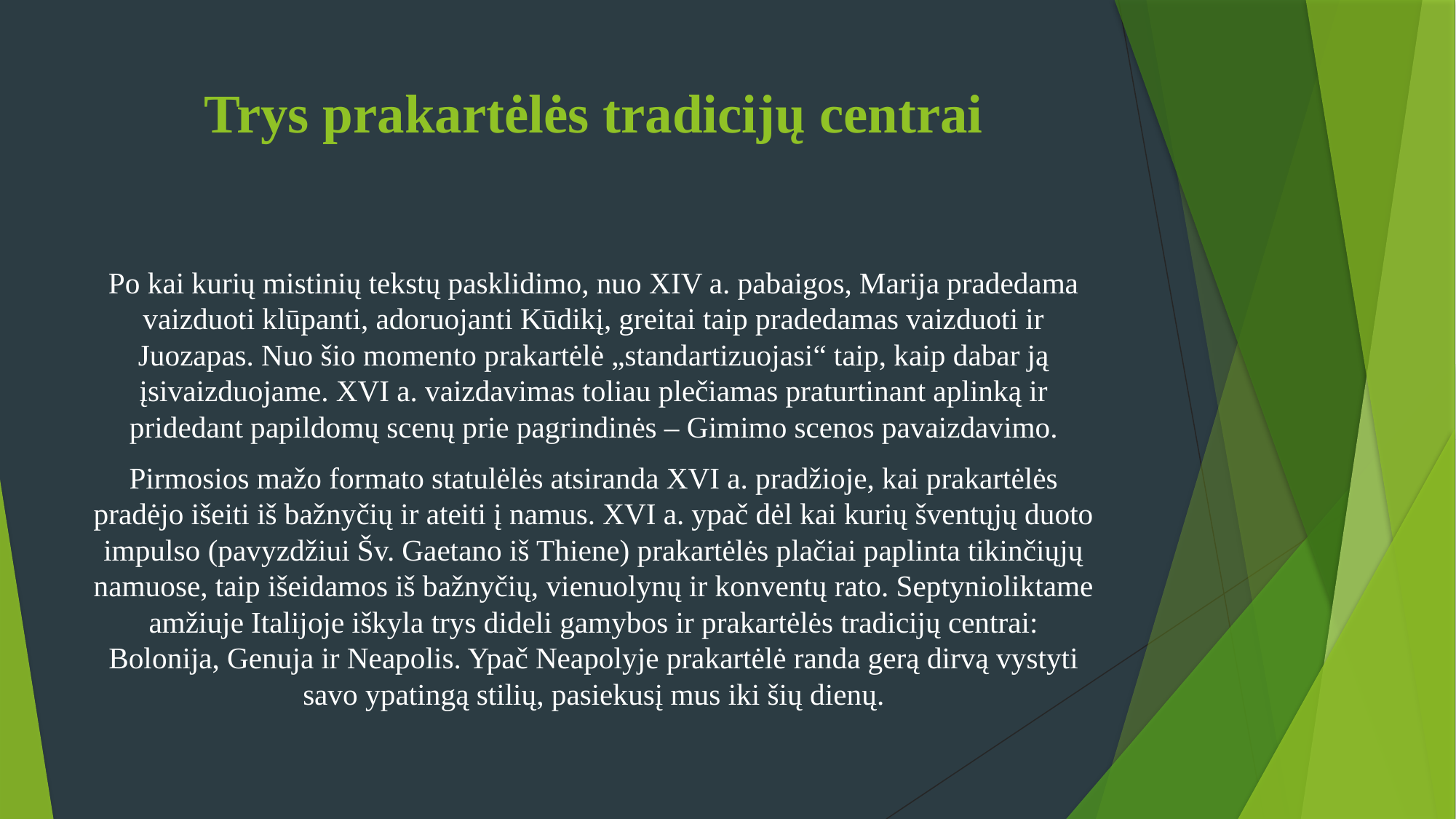

# Trys prakartėlės tradicijų centrai
Po kai kurių mistinių tekstų pasklidimo, nuo XIV a. pabaigos, Marija pradedama vaizduoti klūpanti, adoruojanti Kūdikį, greitai taip pradedamas vaizduoti ir Juozapas. Nuo šio momento prakartėlė „standartizuojasi“ taip, kaip dabar ją įsivaizduojame. XVI a. vaizdavimas toliau plečiamas praturtinant aplinką ir pridedant papildomų scenų prie pagrindinės – Gimimo scenos pavaizdavimo.
Pirmosios mažo formato statulėlės atsiranda XVI a. pradžioje, kai prakartėlės pradėjo išeiti iš bažnyčių ir ateiti į namus. XVI a. ypač dėl kai kurių šventųjų duoto impulso (pavyzdžiui Šv. Gaetano iš Thiene) prakartėlės plačiai paplinta tikinčiųjų namuose, taip išeidamos iš bažnyčių, vienuolynų ir konventų rato. Septynioliktame amžiuje Italijoje iškyla trys dideli gamybos ir prakartėlės tradicijų centrai: Bolonija, Genuja ir Neapolis. Ypač Neapolyje prakartėlė randa gerą dirvą vystyti savo ypatingą stilių, pasiekusį mus iki šių dienų.